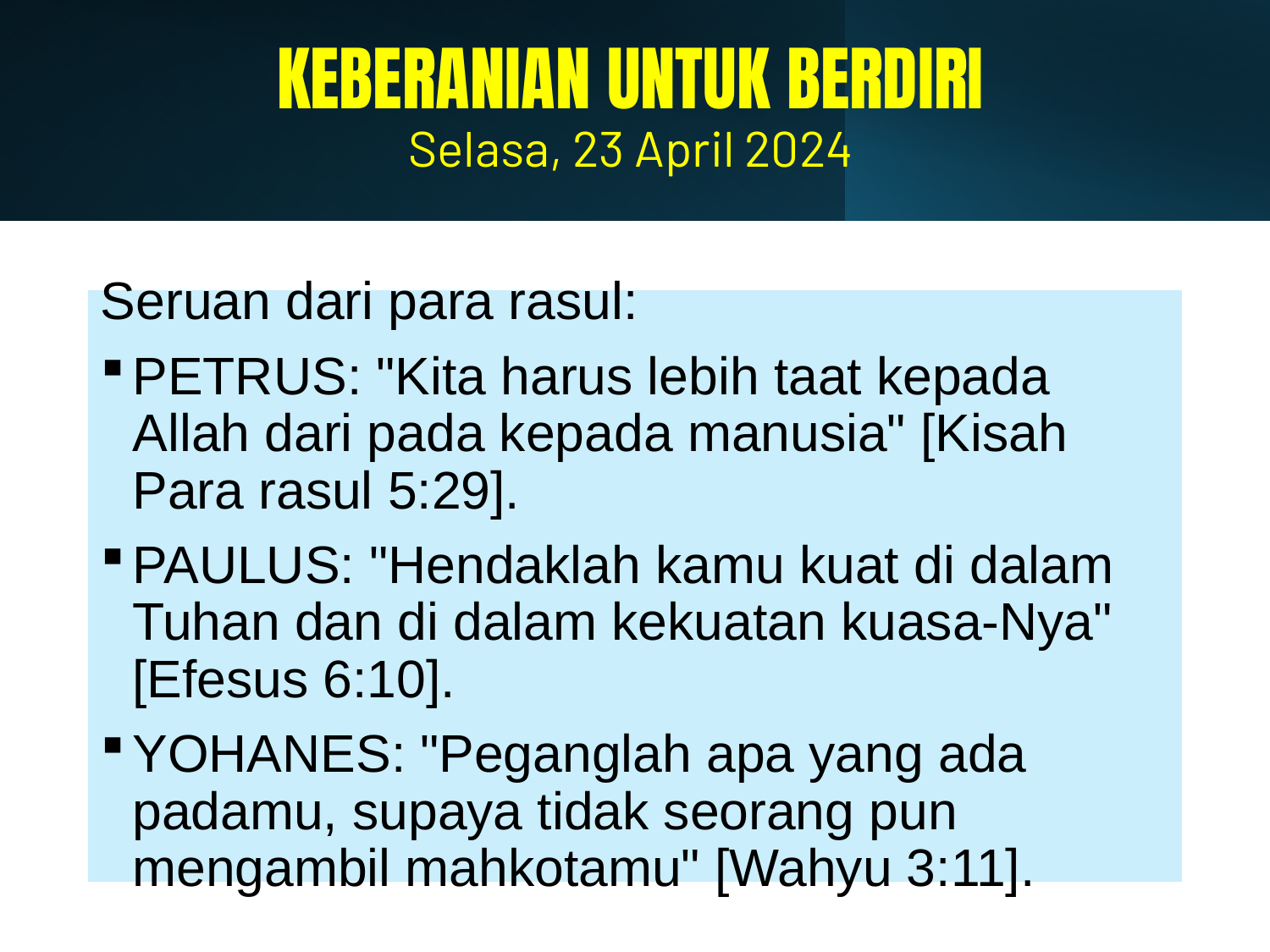

# KEBERANIAN UNTUK BERDIRI Selasa, 23 April 2024
Seruan dari para rasul:
PETRUS: "Kita harus lebih taat kepada Allah dari pada kepada manusia" [Kisah Para rasul 5:29].
PAULUS: "Hendaklah kamu kuat di dalam Tuhan dan di dalam kekuatan kuasa-Nya" [Efesus 6:10].
YOHANES: "Peganglah apa yang ada padamu, supaya tidak seorang pun mengambil mahkotamu" [Wahyu 3:11].